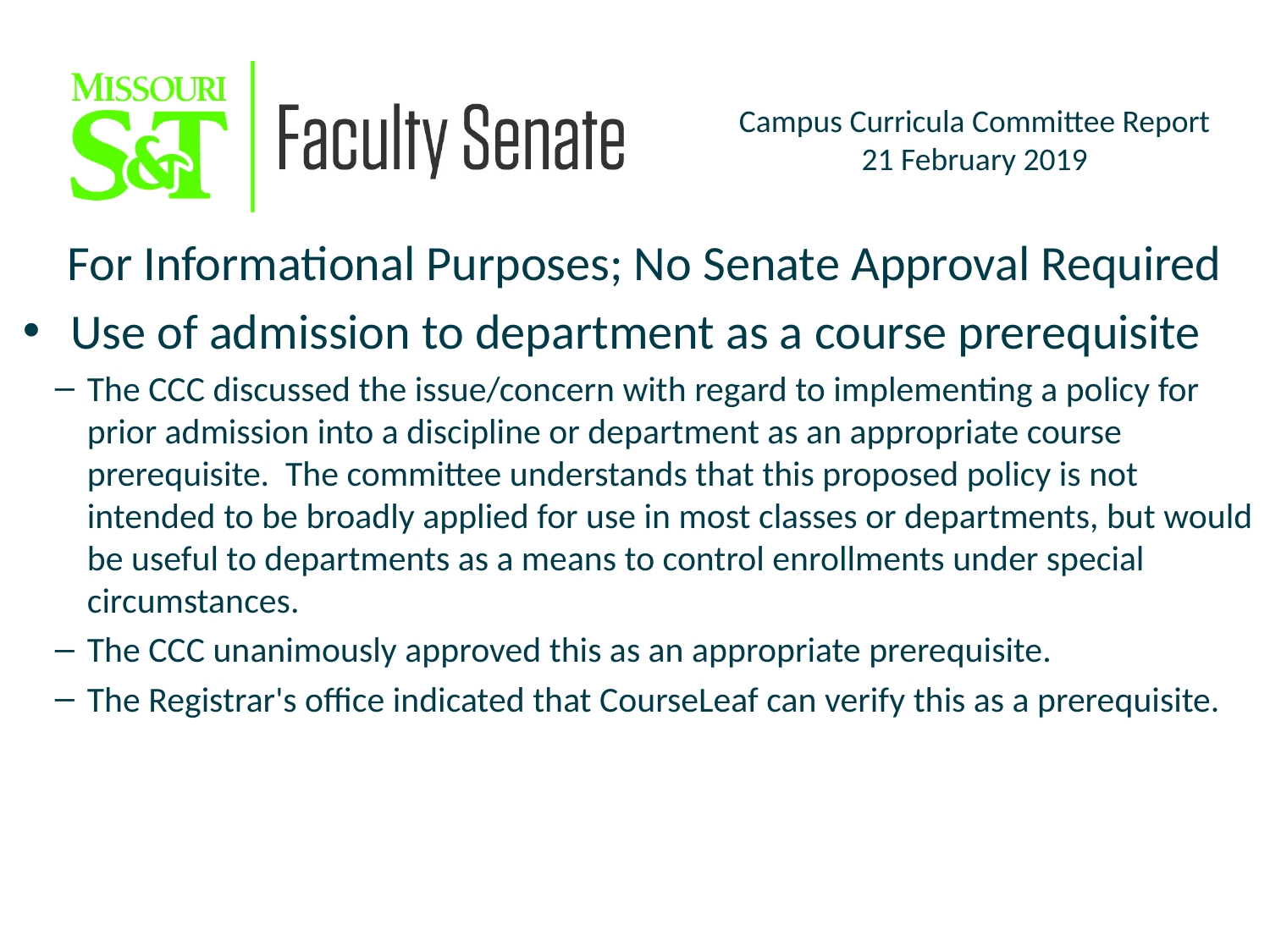

For Informational Purposes; No Senate Approval Required
Use of admission to department as a course prerequisite
The CCC discussed the issue/concern with regard to implementing a policy for prior admission into a discipline or department as an appropriate course prerequisite.  The committee understands that this proposed policy is not intended to be broadly applied for use in most classes or departments, but would be useful to departments as a means to control enrollments under special circumstances.
The CCC unanimously approved this as an appropriate prerequisite.
The Registrar's office indicated that CourseLeaf can verify this as a prerequisite.